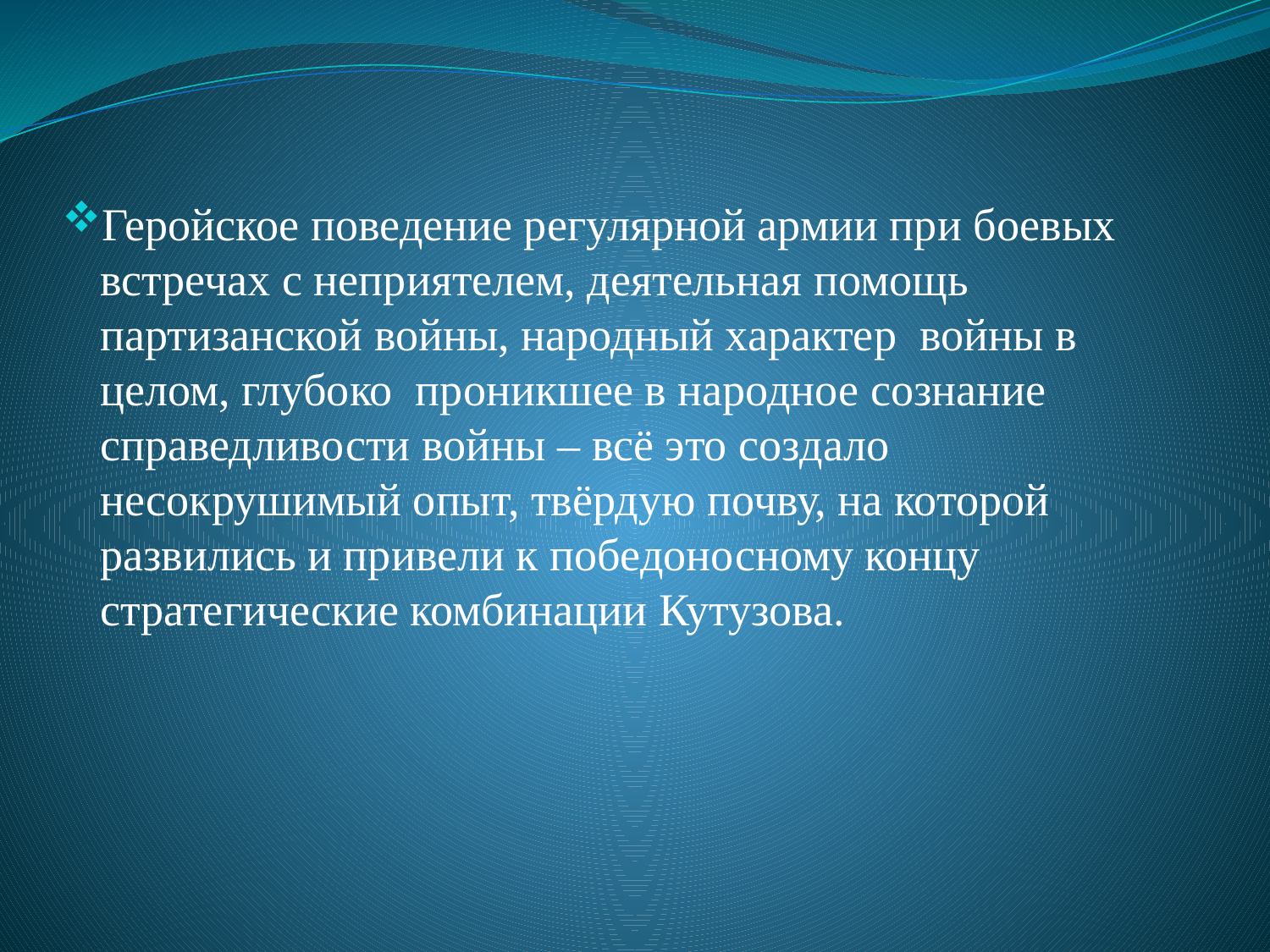

Геройское поведение регулярной армии при боевых встречах с неприятелем, деятельная помощь партизанской войны, народный характер  войны в целом, глубоко  проникшее в народное сознание справедливости войны – всё это создало несокрушимый опыт, твёрдую почву, на которой развились и привели к победоносному концу стратегические комбинации Кутузова.